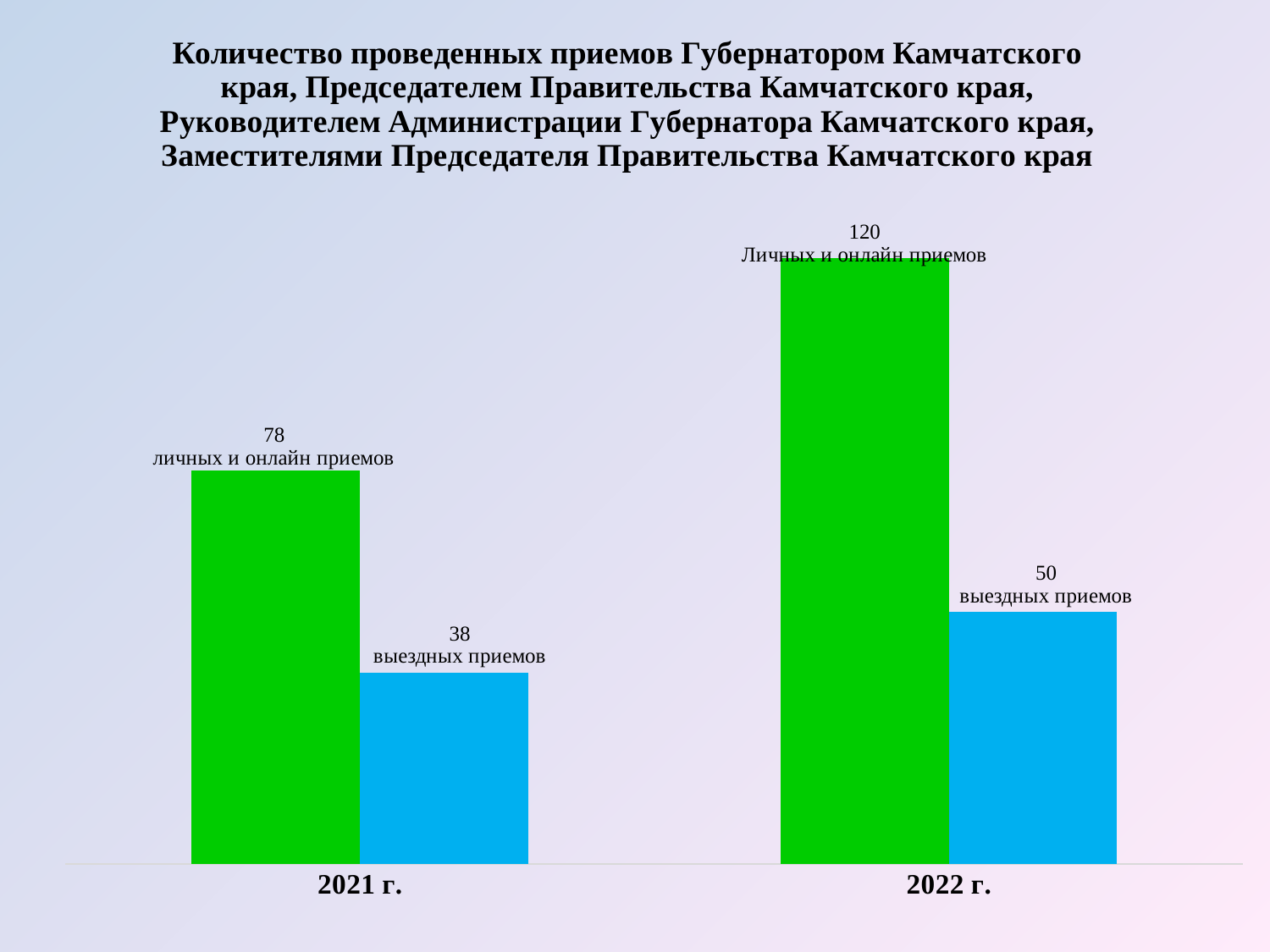

### Chart: Количество проведенных приемов Губернатором Камчатского края, Председателем Правительства Камчатского края, Руководителем Администрации Губернатора Камчатского края, Заместителями Председателя Правительства Камчатского края

| Category | Ряд 1 | Ряд 2 |
|---|---|---|
| 2021 г. | 78.0 | 38.0 |
| 2022 г. | 120.0 | 50.0 |